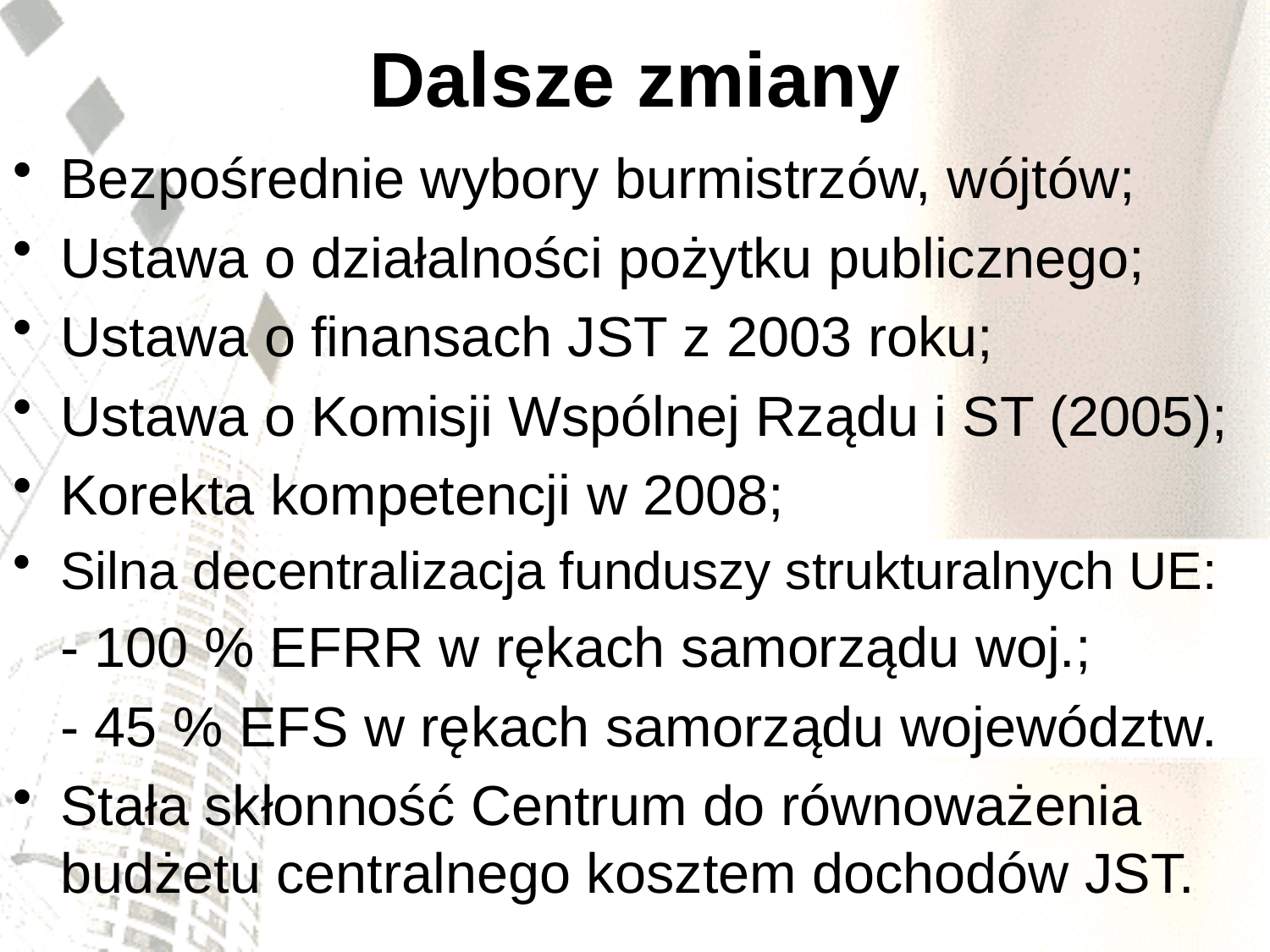

# Dalsze zmiany
Bezpośrednie wybory burmistrzów, wójtów;
Ustawa o działalności pożytku publicznego;
Ustawa o finansach JST z 2003 roku;
Ustawa o Komisji Wspólnej Rządu i ST (2005);
Korekta kompetencji w 2008;
Silna decentralizacja funduszy strukturalnych UE:
	- 100 % EFRR w rękach samorządu woj.;
	- 45 % EFS w rękach samorządu województw.
Stała skłonność Centrum do równoważenia budżetu centralnego kosztem dochodów JST.